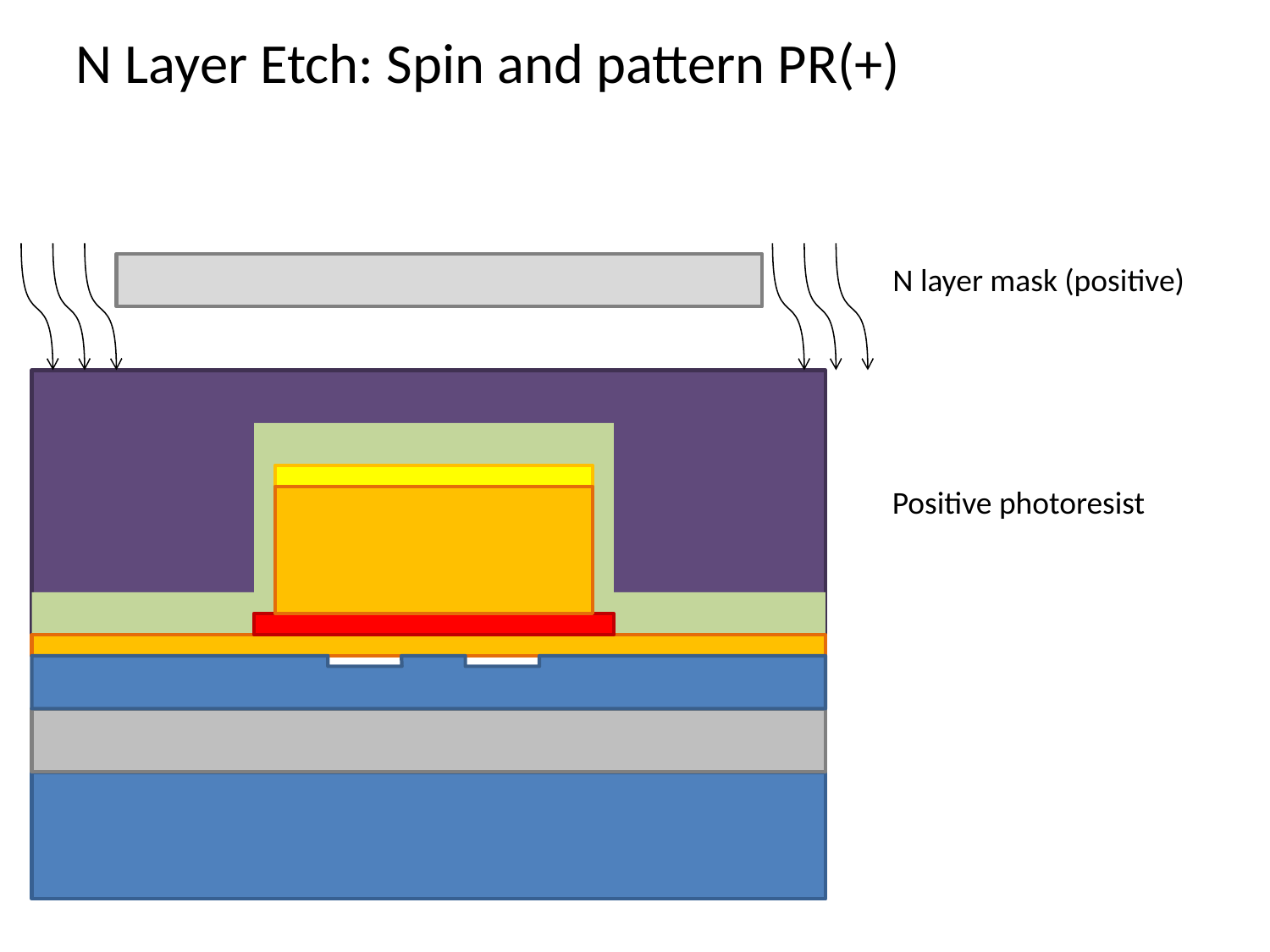

N Layer Etch: Spin and pattern PR(+)

N layer mask (positive)

Positive photoresist